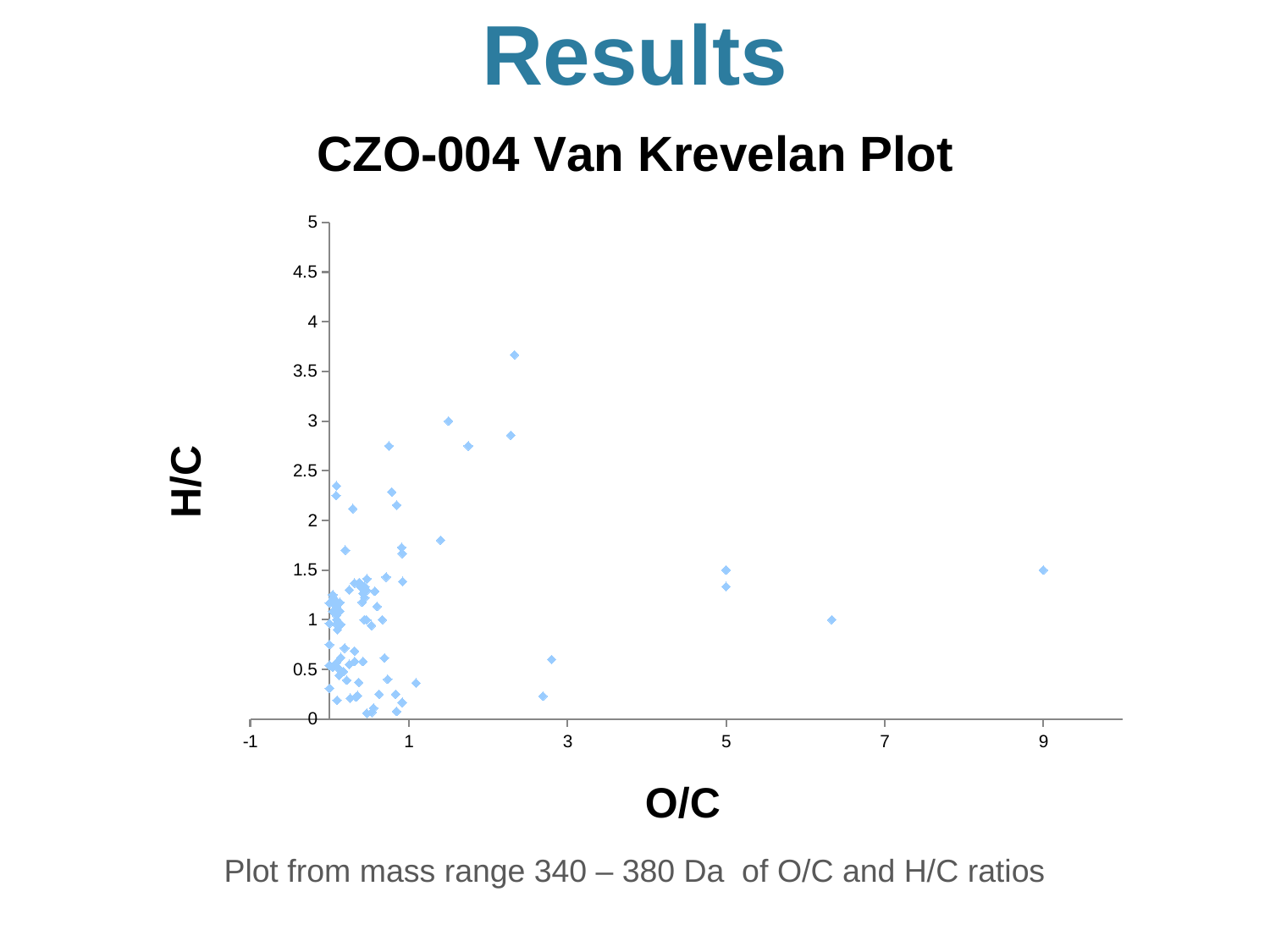

# Results

### Chart: CZO-004 Van Krevelan Plot

| Category | H/C |
|---|---|
Plot from mass range 340 – 380 Da  of O/C and H/C ratios